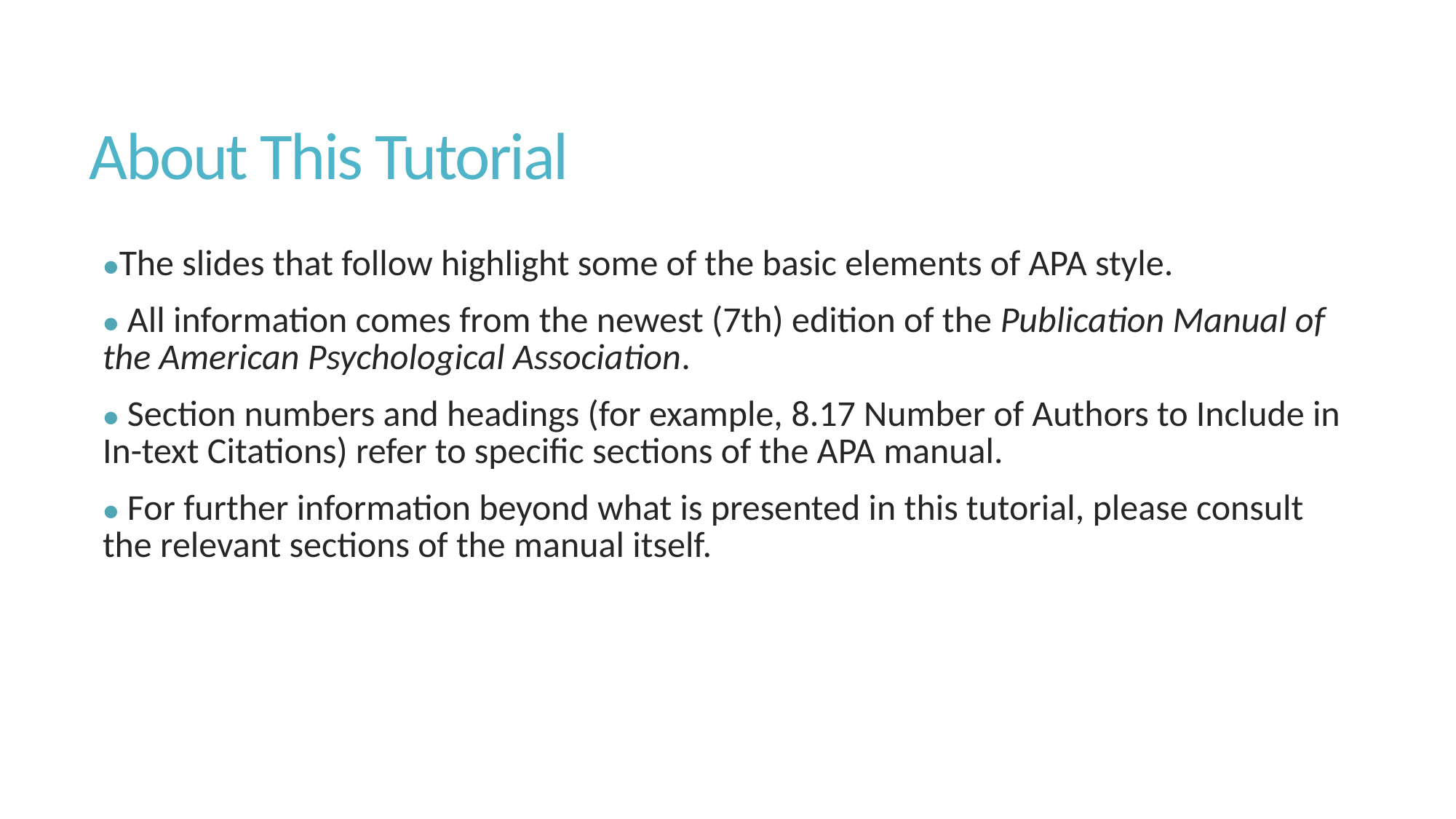

# About This Tutorial
●The slides that follow highlight some of the basic elements of APA style.
● All information comes from the newest (7th) edition of the Publication Manual of the American Psychological Association.
● Section numbers and headings (for example, 8.17 Number of Authors to Include in In-text Citations) refer to specific sections of the APA manual.
● For further information beyond what is presented in this tutorial, please consult the relevant sections of the manual itself.